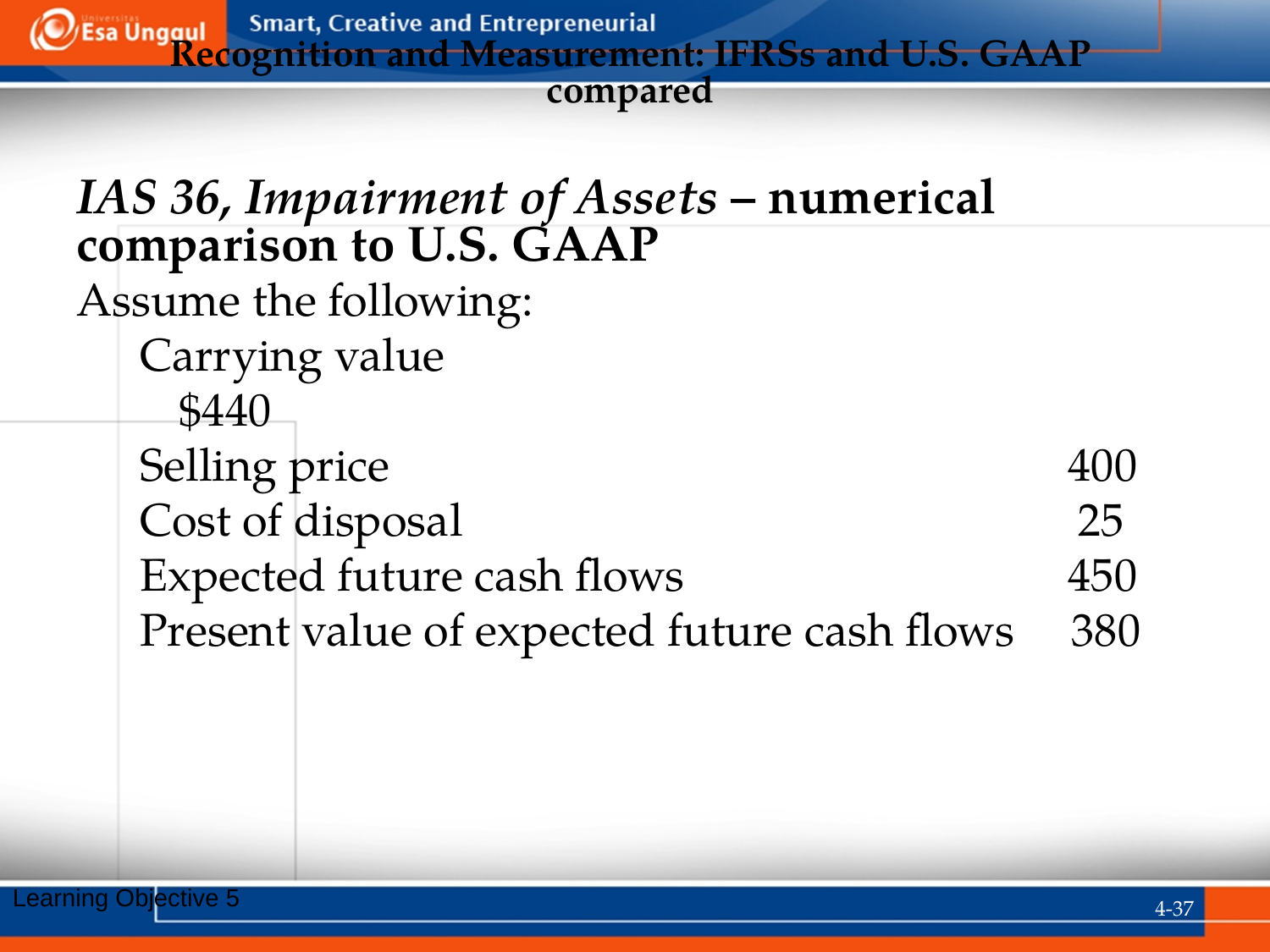

# Recognition and Measurement: IFRSs and U.S. GAAP compared
IAS 36, Impairment of Assets – numerical comparison to U.S. GAAP
Assume the following:
Carrying value				    	        $440
Selling price		  			       	400
Cost of disposal				            25
Expected future cash flows		       		450
Present value of expected future cash flows     380

4-37
Learning Objective 5